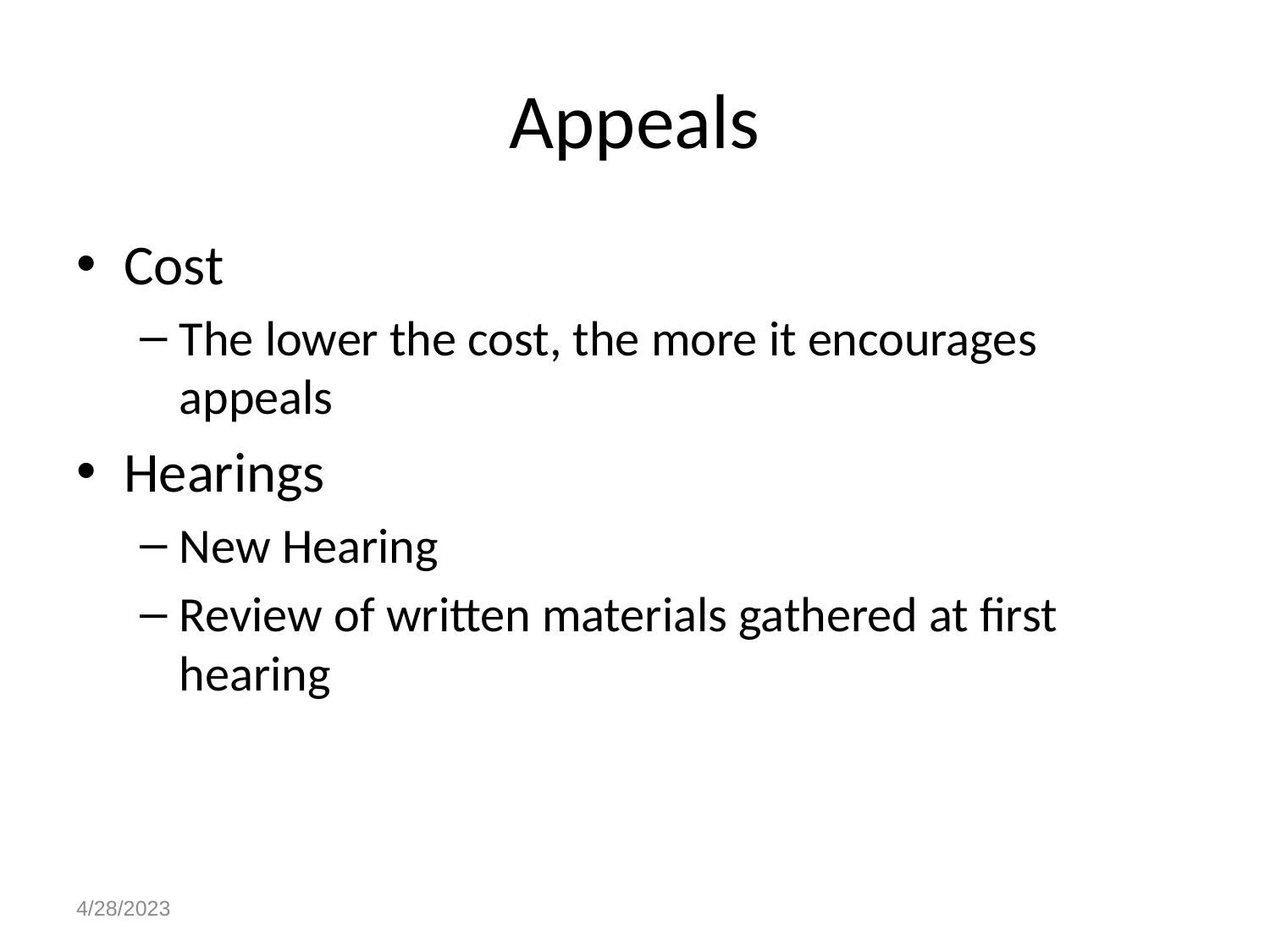

# Appeals
Cost
The lower the cost, the more it encourages appeals
Hearings
New Hearing
Review of written materials gathered at first hearing
4/28/2023